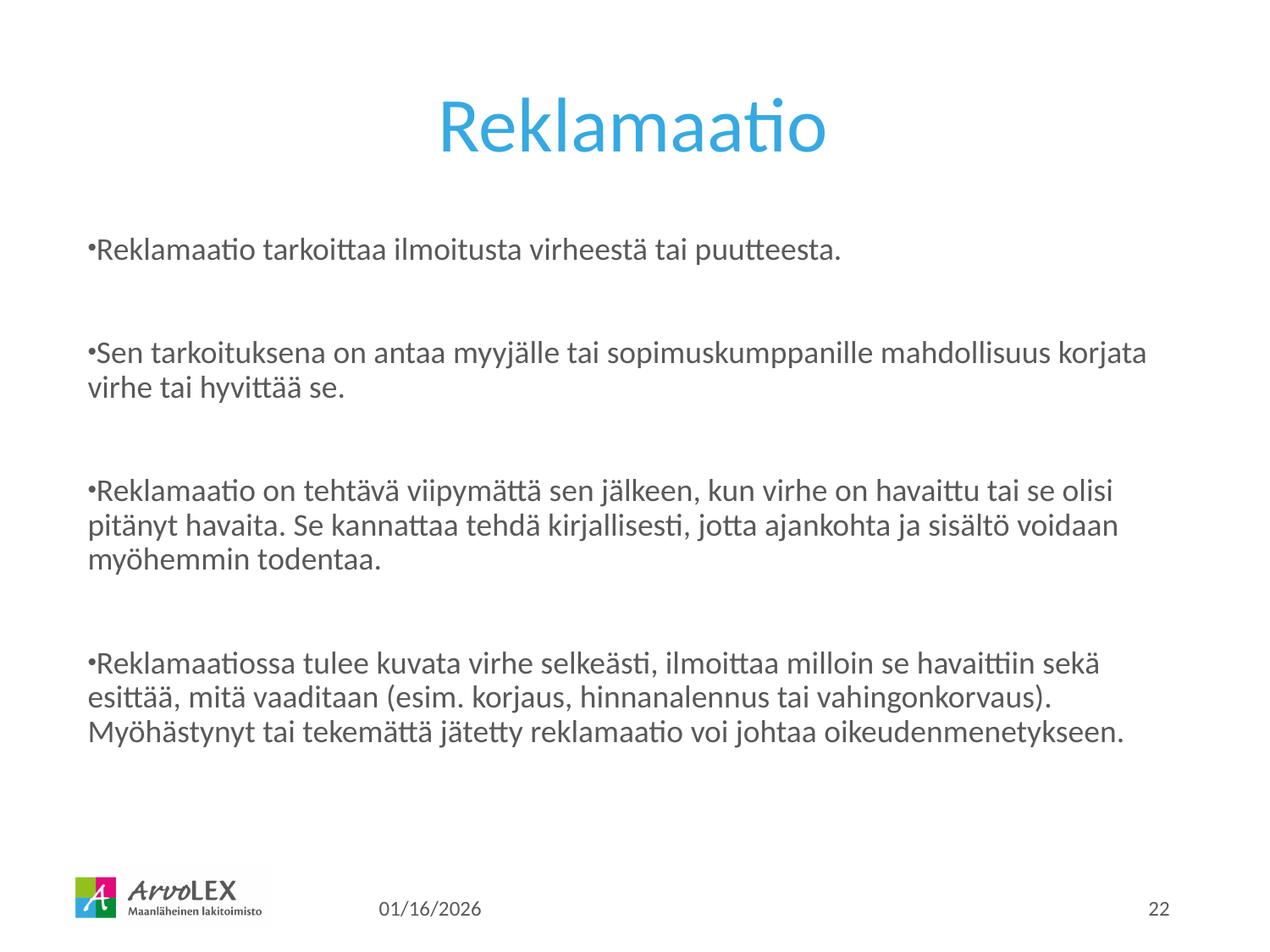

# Reklamaatio
Reklamaatio tarkoittaa ilmoitusta virheestä tai puutteesta.

Sen tarkoituksena on antaa myyjälle tai sopimuskumppanille mahdollisuus korjata virhe tai hyvittää se.

Reklamaatio on tehtävä viipymättä sen jälkeen, kun virhe on havaittu tai se olisi pitänyt havaita. Se kannattaa tehdä kirjallisesti, jotta ajankohta ja sisältö voidaan myöhemmin todentaa.

Reklamaatiossa tulee kuvata virhe selkeästi, ilmoittaa milloin se havaittiin sekä esittää, mitä vaaditaan (esim. korjaus, hinnanalennus tai vahingonkorvaus). Myöhästynyt tai tekemättä jätetty reklamaatio voi johtaa oikeudenmenetykseen.
01/16/2026
22